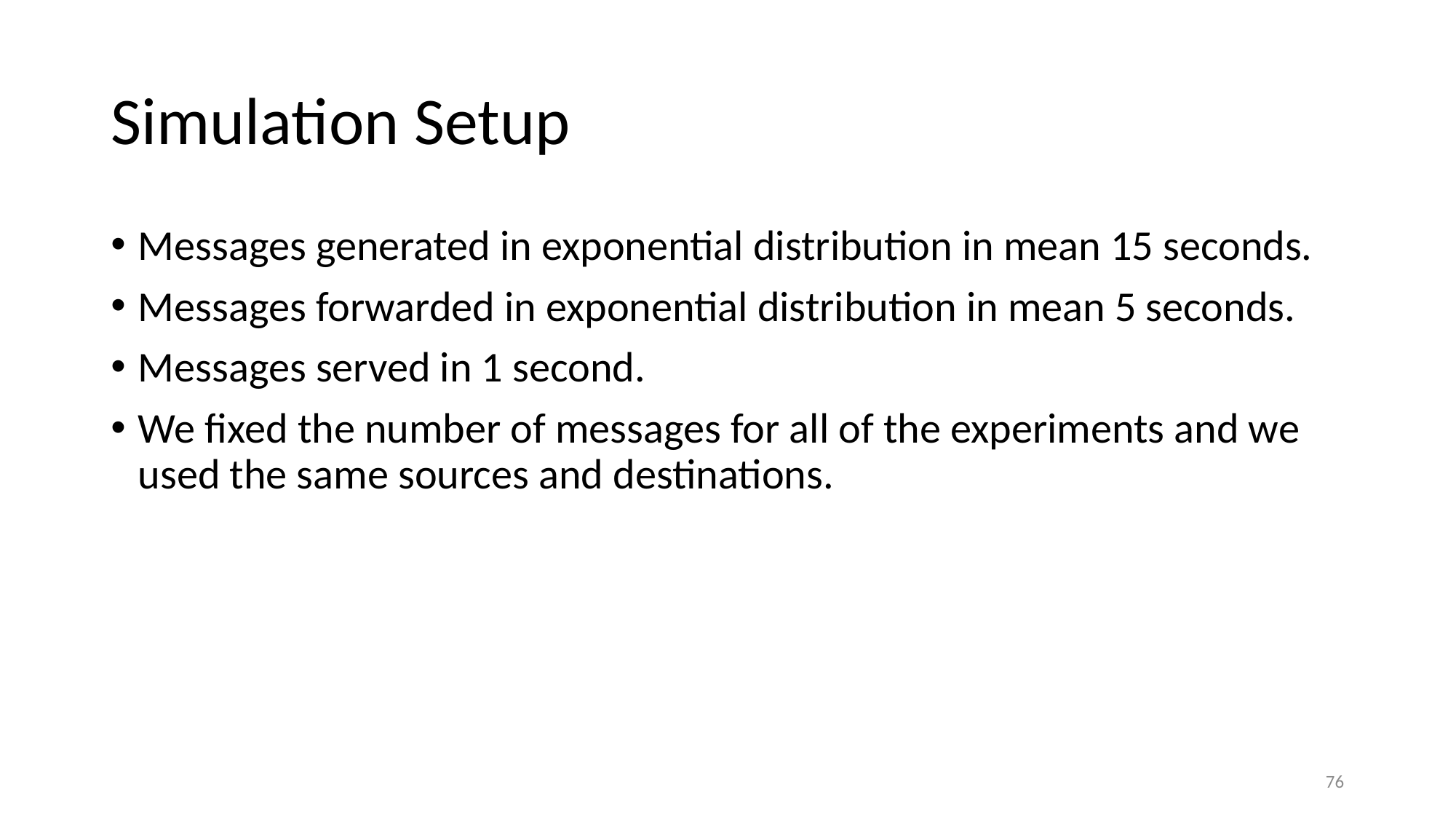

# Simulation Setup
Messages generated in exponential distribution in mean 15 seconds.
Messages forwarded in exponential distribution in mean 5 seconds.
Messages served in 1 second.
We fixed the number of messages for all of the experiments and we used the same sources and destinations.
76